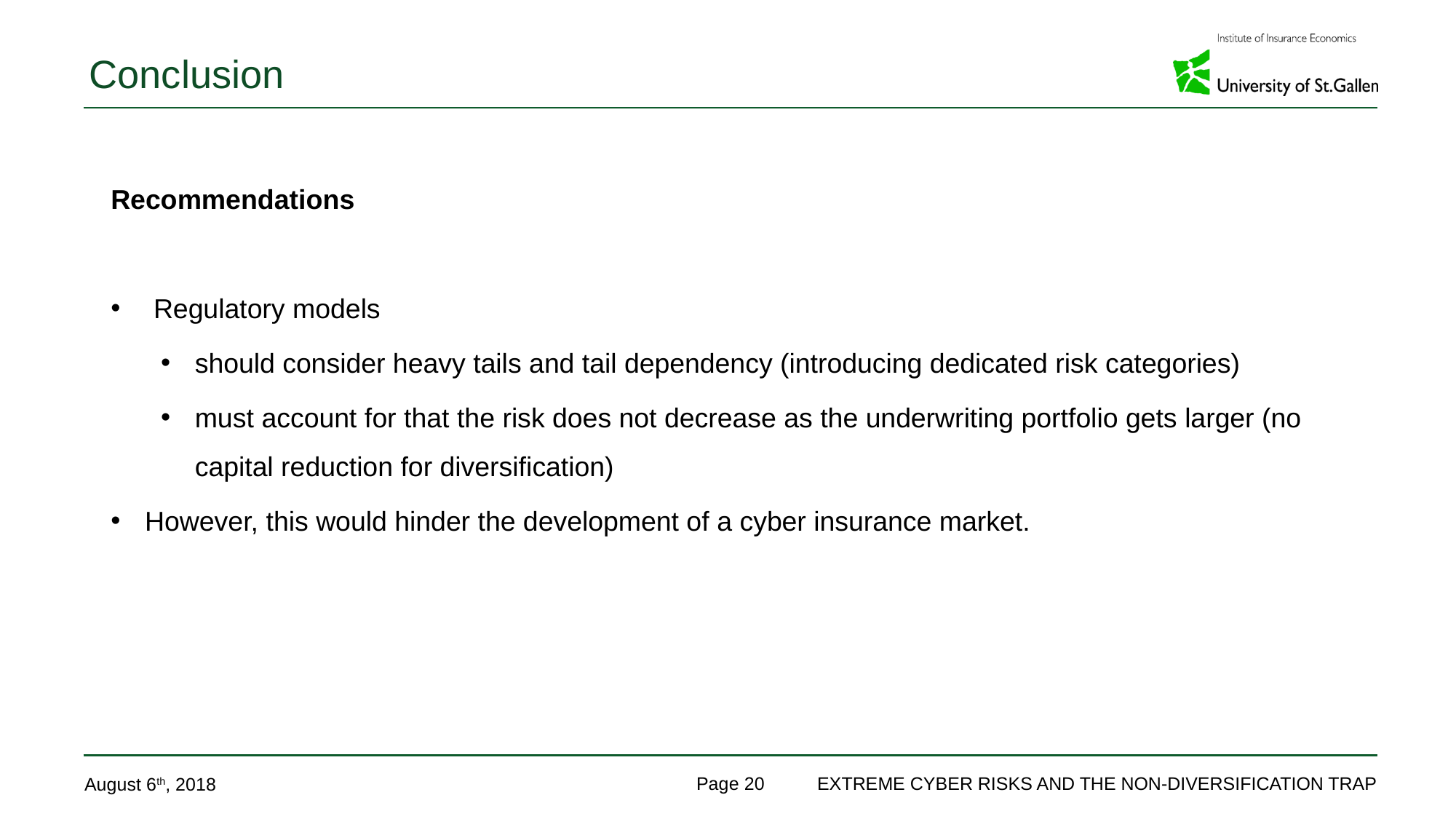

# Conclusion
Recommendations

Regulatory models
should consider heavy tails and tail dependency (introducing dedicated risk categories)
must account for that the risk does not decrease as the underwriting portfolio gets larger (no capital reduction for diversification)
However, this would hinder the development of a cyber insurance market.